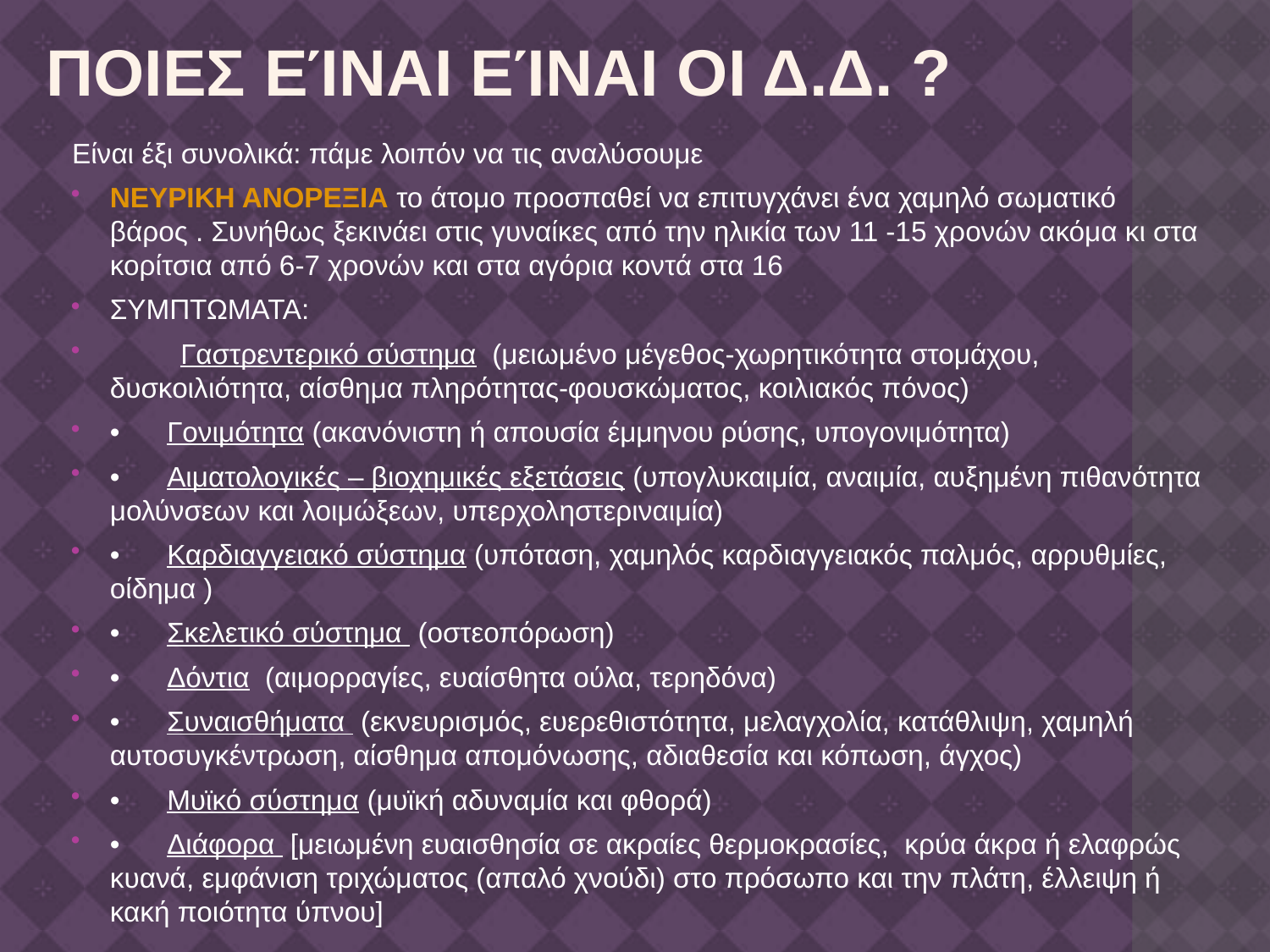

Ποιεσ είναι είναι οι δ.δ. ?
Είναι έξι συνολικά: πάμε λοιπόν να τις αναλύσουμε
ΝΕΥΡΙΚΗ ΑΝΟΡΕΞΙΑ το άτομο προσπαθεί να επιτυγχάνει ένα χαμηλό σωματικό βάρος . Συνήθως ξεκινάει στις γυναίκες από την ηλικία των 11 -15 χρονών ακόμα κι στα κορίτσια από 6-7 χρονών και στα αγόρια κοντά στα 16
ΣΥΜΠΤΩΜΑΤΑ:
         Γαστρεντερικό σύστημα  (μειωμένο μέγεθος-χωρητικότητα στομάχου, δυσκοιλιότητα, αίσθημα πληρότητας-φουσκώματος, κοιλιακός πόνος)
•      Γονιμότητα (ακανόνιστη ή απουσία έμμηνου ρύσης, υπογονιμότητα)
•      Αιματολογικές – βιοχημικές εξετάσεις (υπογλυκαιμία, αναιμία, αυξημένη πιθανότητα μολύνσεων και λοιμώξεων, υπερχοληστεριναιμία)
•      Καρδιαγγειακό σύστημα (υπόταση, χαμηλός καρδιαγγειακός παλμός, αρρυθμίες, οίδημα )
•      Σκελετικό σύστημα  (οστεοπόρωση)
•      Δόντια  (αιμορραγίες, ευαίσθητα ούλα, τερηδόνα)
•      Συναισθήματα  (εκνευρισμός, ευερεθιστότητα, μελαγχολία, κατάθλιψη, χαμηλή αυτοσυγκέντρωση, αίσθημα απομόνωσης, αδιαθεσία και κόπωση, άγχος)
•      Μυϊκό σύστημα (μυϊκή αδυναμία και φθορά)
•      Διάφορα  [μειωμένη ευαισθησία σε ακραίες θερμοκρασίες,  κρύα άκρα ή ελαφρώς κυανά, εμφάνιση τριχώματος (απαλό χνούδι) στο πρόσωπο και την πλάτη, έλλειψη ή κακή ποιότητα ύπνου]